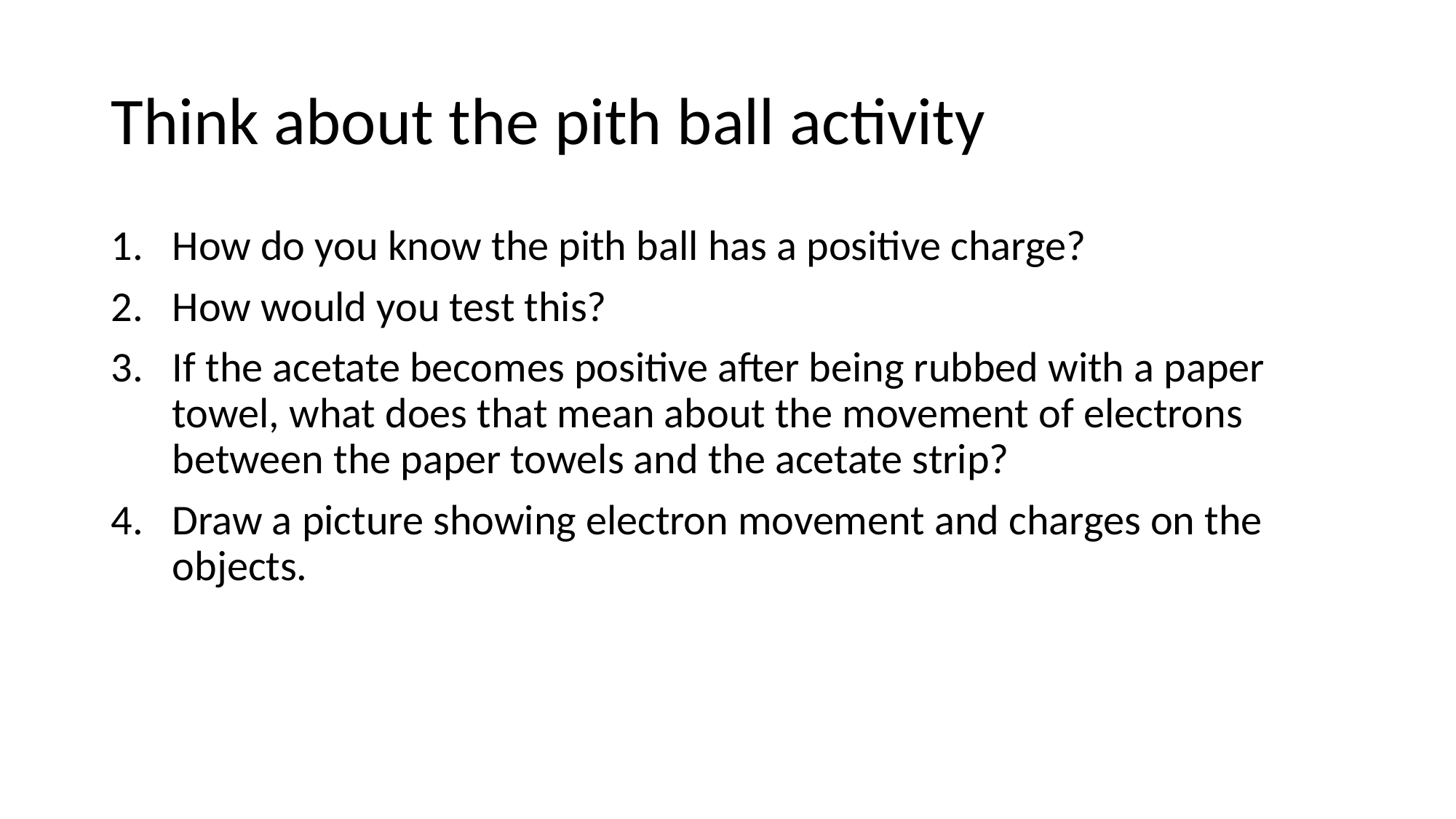

# Think about the pith ball activity
How do you know the pith ball has a positive charge?
How would you test this?
If the acetate becomes positive after being rubbed with a paper towel, what does that mean about the movement of electrons between the paper towels and the acetate strip?
Draw a picture showing electron movement and charges on the objects.